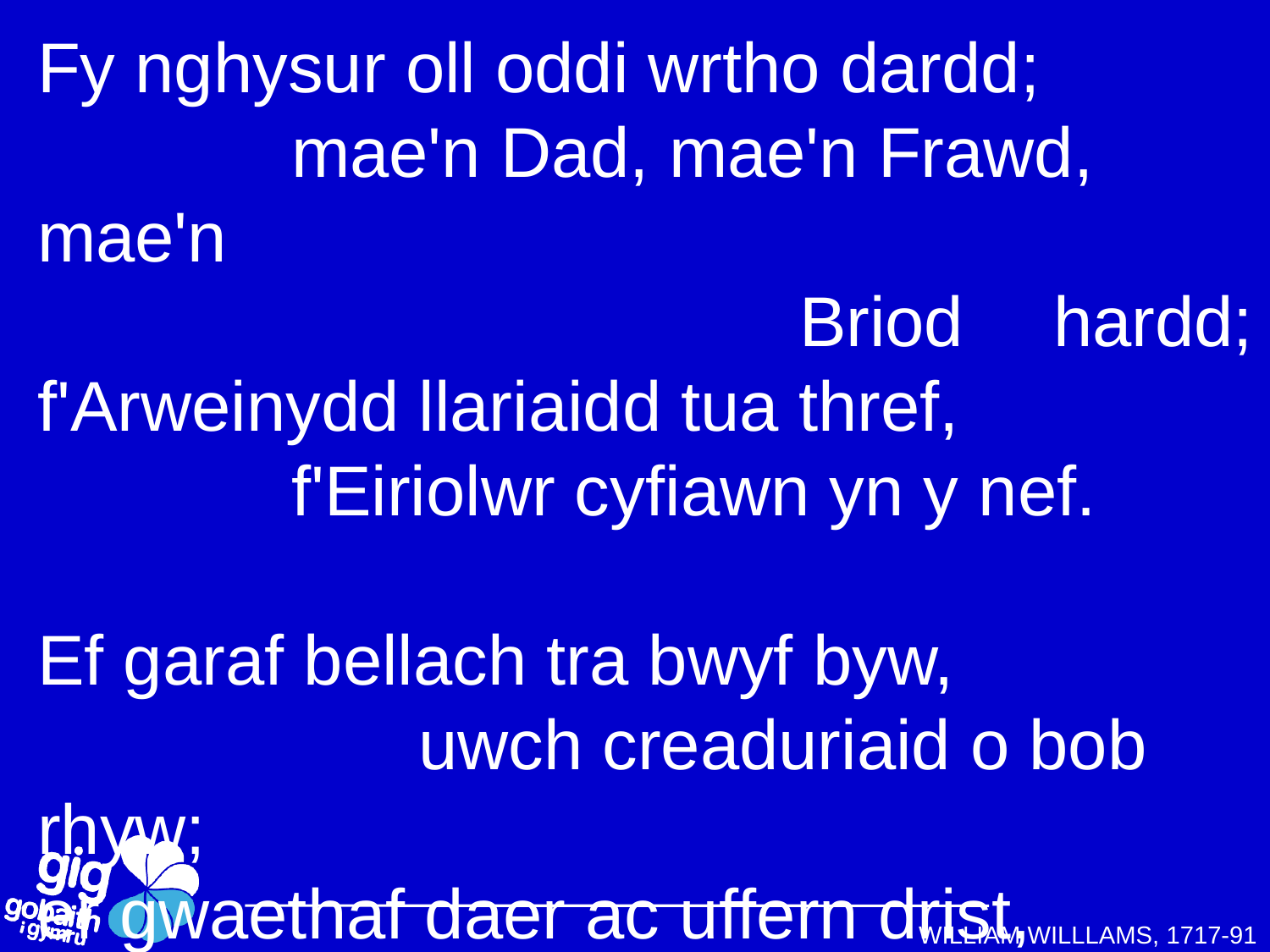

# Fy nghysur oll oddi wrtho dardd; mae'n Dad, mae'n Frawd, mae'n 														Briod 	hardd; f'Arweinydd llariaidd tua thref, f'Eiriolwr cyfiawn yn y nef. Ef garaf bellach tra bwyf byw, uwch creaduriaid o bob rhyw; er gwaethaf daer ac uffern drist, f'Anwylyd i fydd Iesu Grist.
WILLIAM WILLLAMS, 1717-91